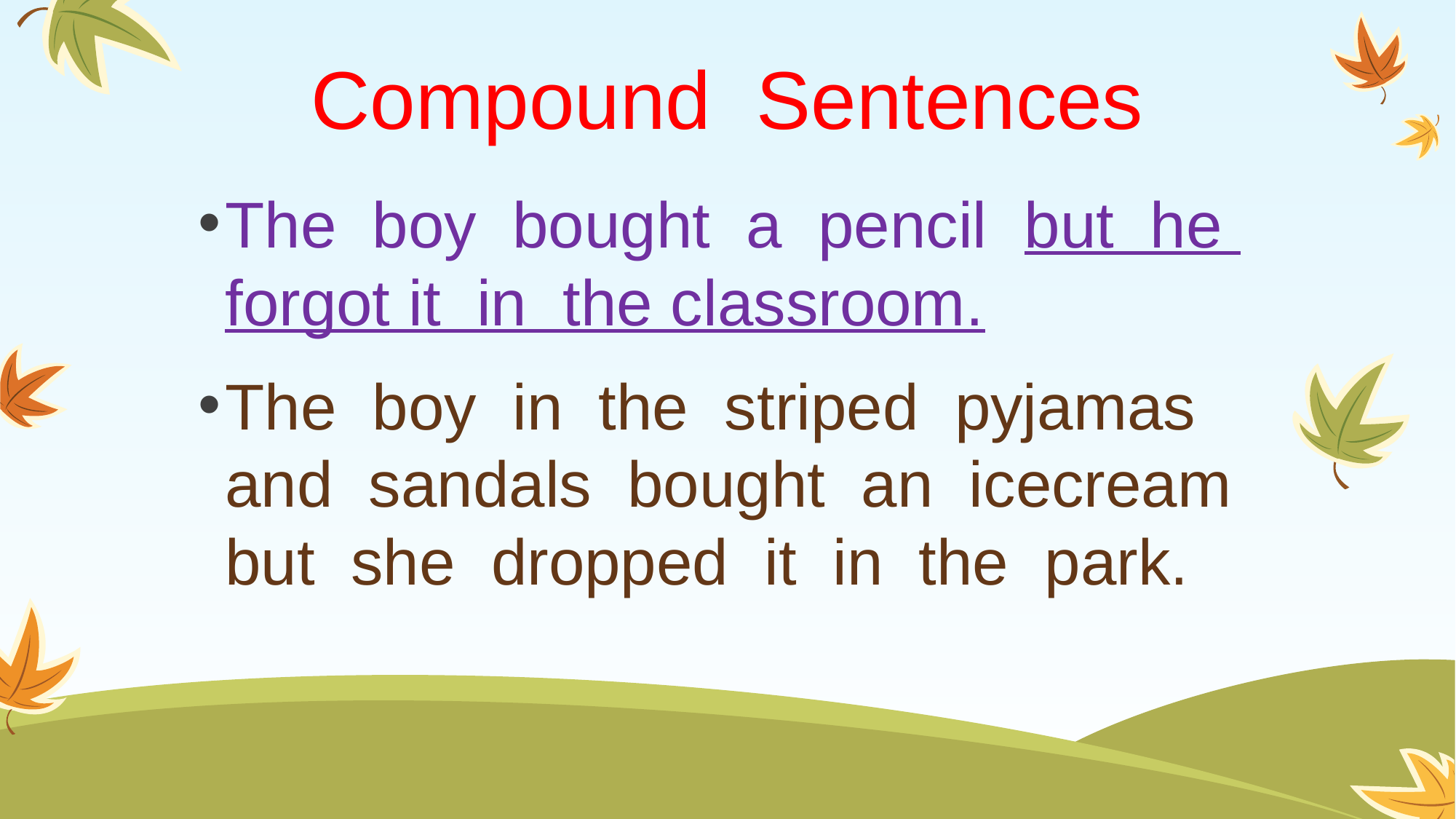

# Compound  Sentences
The  boy  bought  a  pencil  but  he  forgot it  in  the classroom.
The  boy  in  the  striped  pyjamas  and  sandals  bought  an  icecream but  she  dropped  it  in  the  park.